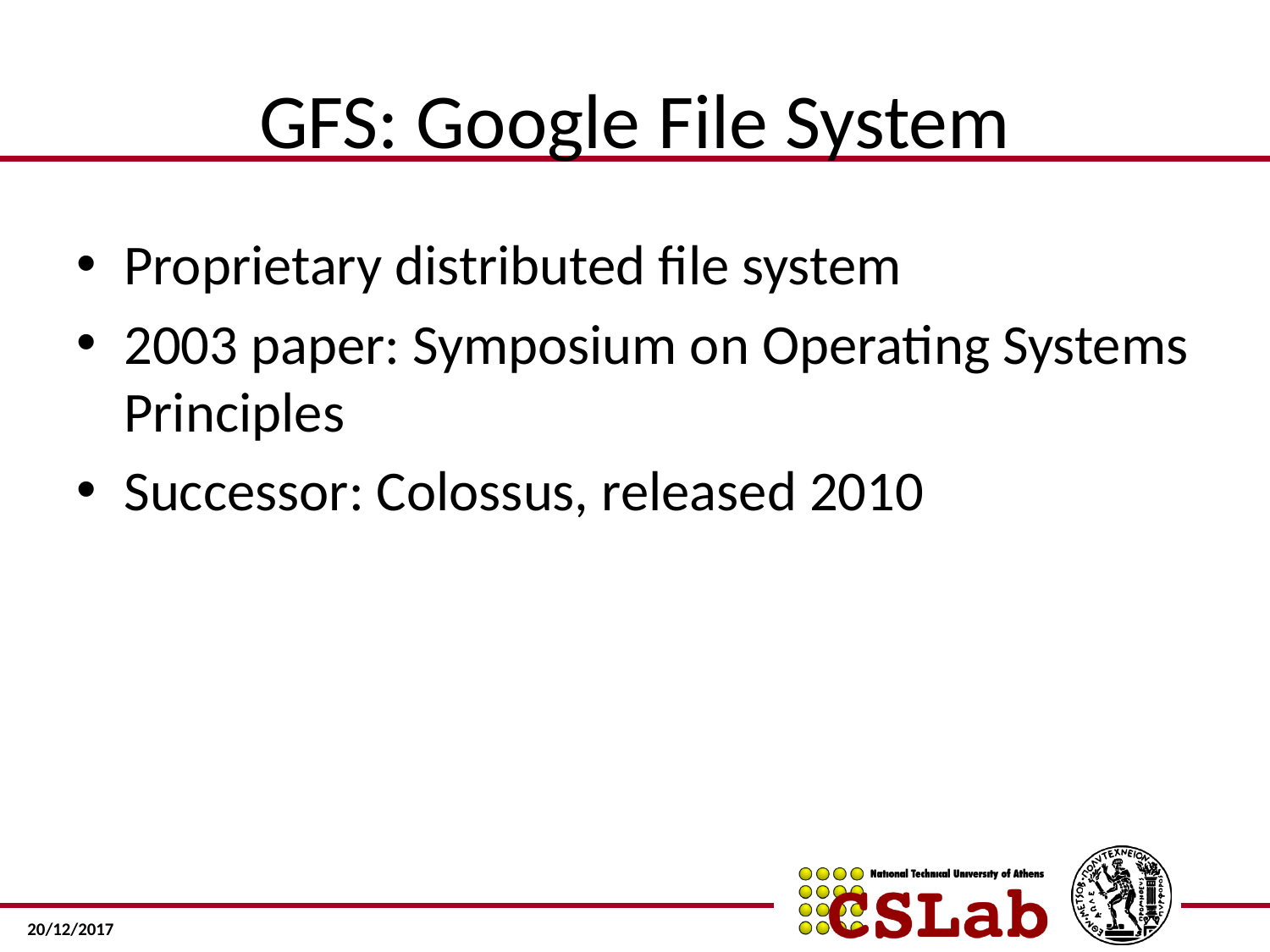

# GFS: Google File System
Proprietary distributed file system
2003 paper: Symposium on Operating Systems Principles
Successor: Colossus, released 2010